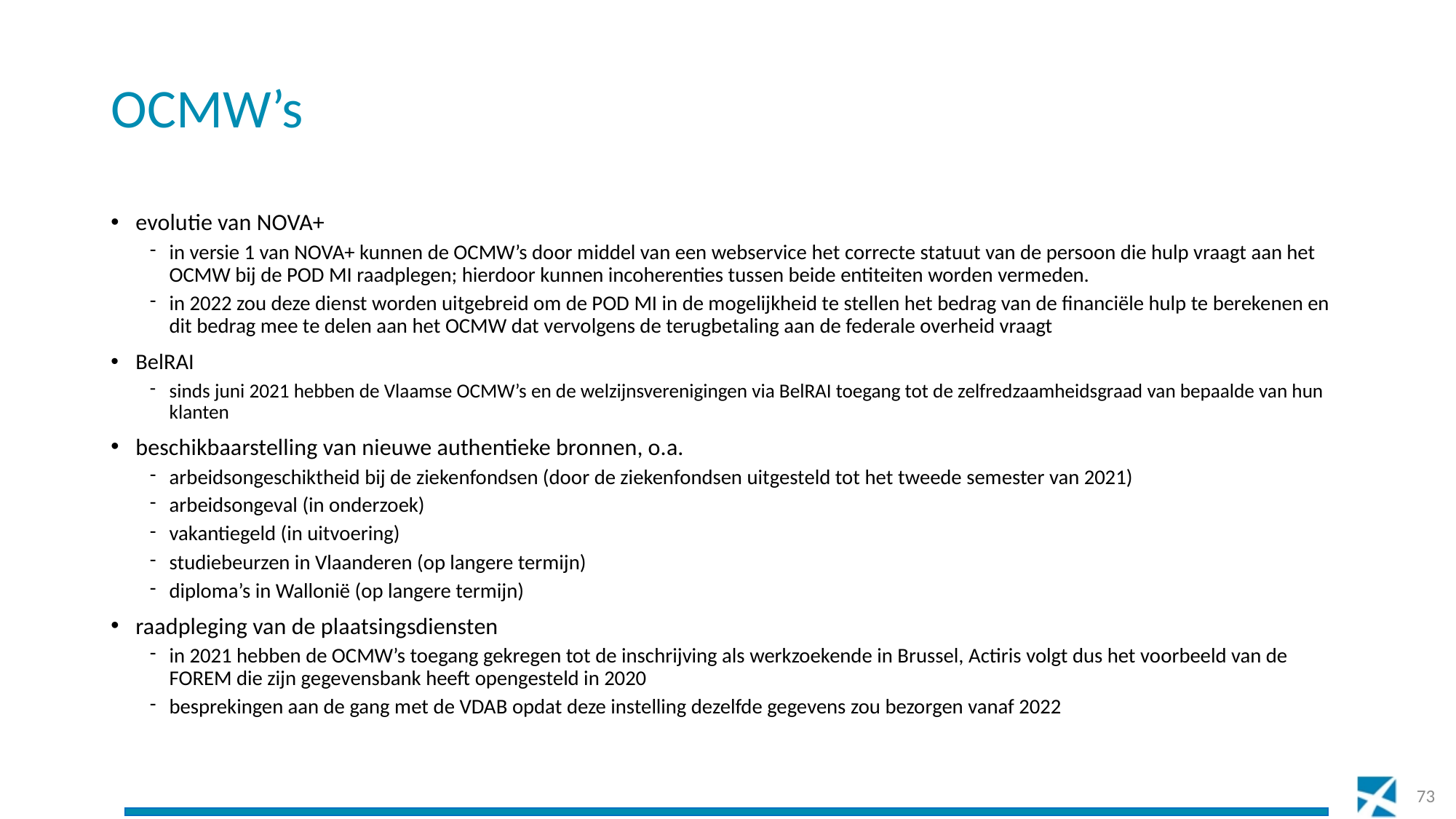

# OCMW’s
evolutie van NOVA+
in versie 1 van NOVA+ kunnen de OCMW’s door middel van een webservice het correcte statuut van de persoon die hulp vraagt aan het OCMW bij de POD MI raadplegen; hierdoor kunnen incoherenties tussen beide entiteiten worden vermeden.
in 2022 zou deze dienst worden uitgebreid om de POD MI in de mogelijkheid te stellen het bedrag van de financiële hulp te berekenen en dit bedrag mee te delen aan het OCMW dat vervolgens de terugbetaling aan de federale overheid vraagt
BelRAI
sinds juni 2021 hebben de Vlaamse OCMW’s en de welzijnsverenigingen via BelRAI toegang tot de zelfredzaamheidsgraad van bepaalde van hun klanten
beschikbaarstelling van nieuwe authentieke bronnen, o.a.
arbeidsongeschiktheid bij de ziekenfondsen (door de ziekenfondsen uitgesteld tot het tweede semester van 2021)
arbeidsongeval (in onderzoek)
vakantiegeld (in uitvoering)
studiebeurzen in Vlaanderen (op langere termijn)
diploma’s in Wallonië (op langere termijn)
raadpleging van de plaatsingsdiensten
in 2021 hebben de OCMW’s toegang gekregen tot de inschrijving als werkzoekende in Brussel, Actiris volgt dus het voorbeeld van de FOREM die zijn gegevensbank heeft opengesteld in 2020
besprekingen aan de gang met de VDAB opdat deze instelling dezelfde gegevens zou bezorgen vanaf 2022